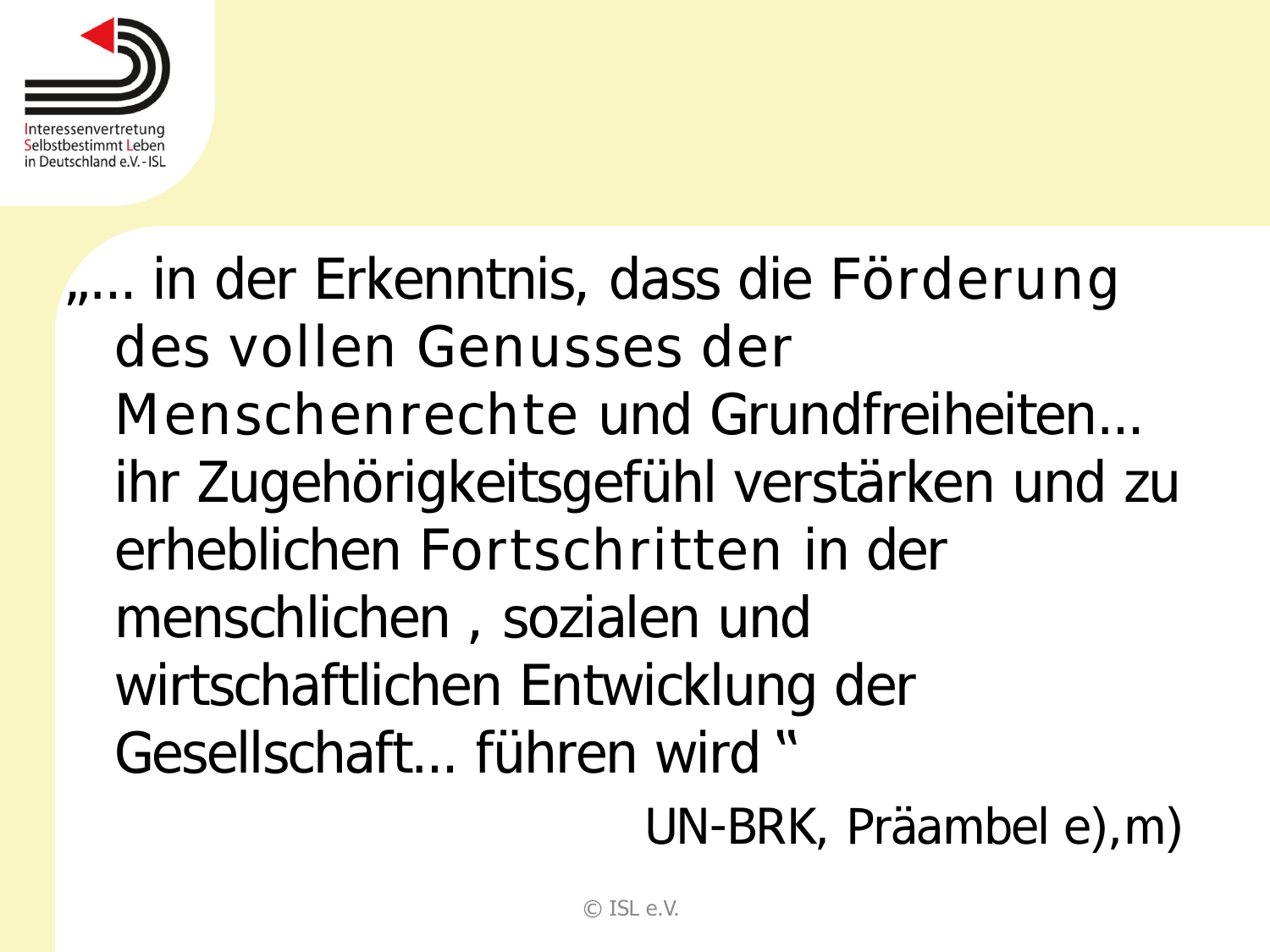

#
„… in der Erkenntnis, dass die Förderung des vollen Genusses der Menschenrechte und Grundfreiheiten… ihr Zugehörigkeitsgefühl verstärken und zu erheblichen Fortschritten in der menschlichen , sozialen und wirtschaftlichen Entwicklung der Gesellschaft… führen wird “
UN-BRK, Präambel e),m)

© ISL e.V.